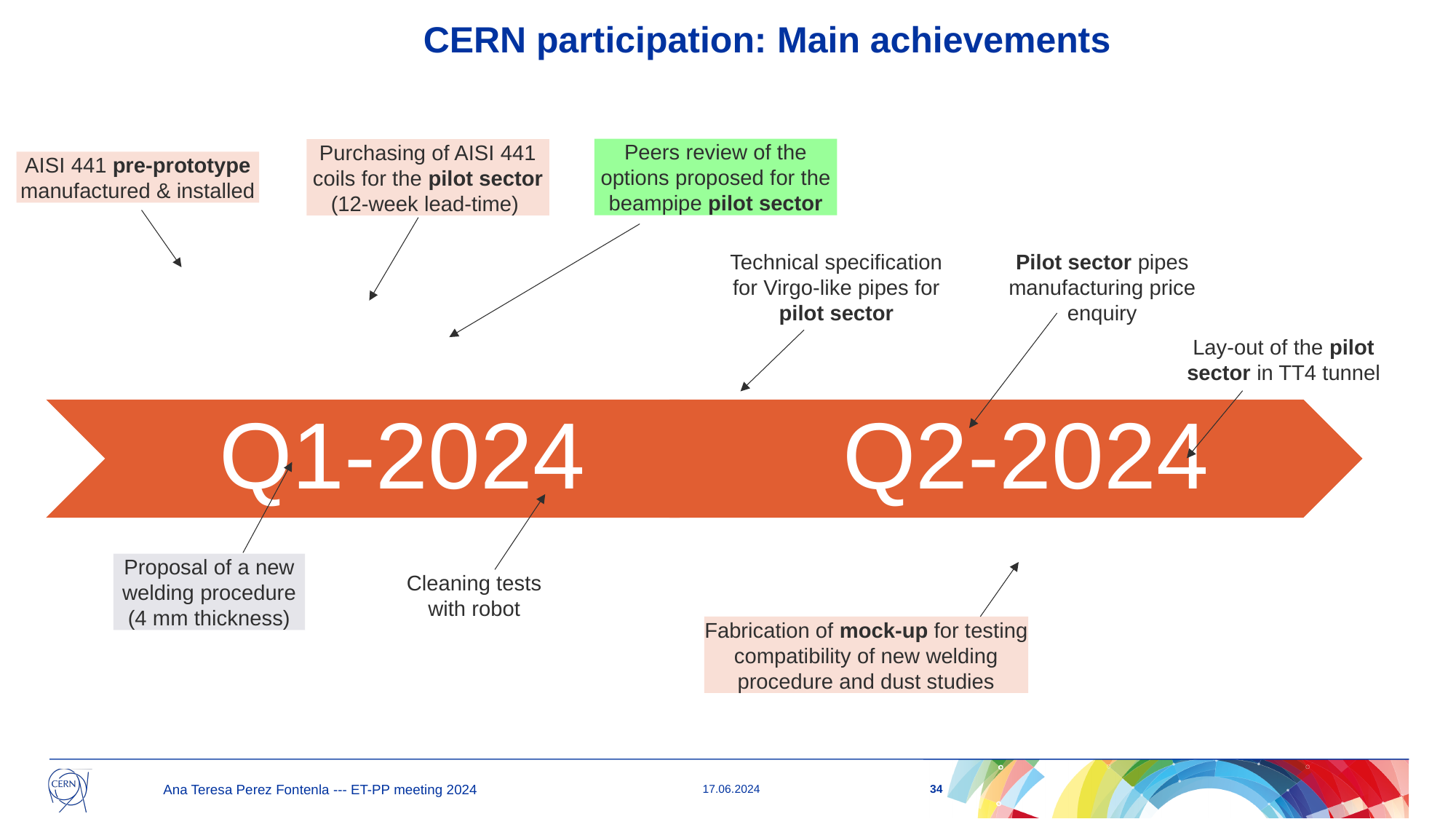

CERN participation: Main achievements
Peers review of the options proposed for the beampipe pilot sector
Purchasing of AISI 441 coils for the pilot sector (12-week lead-time)
AISI 441 pre-prototype
manufactured & installed
Technical specification for Virgo-like pipes for pilot sector
Pilot sector pipes manufacturing price enquiry
Lay-out of the pilot sector in TT4 tunnel
Q1-2024
Q2-2024
Proposal of a new welding procedure (4 mm thickness)
Cleaning tests with robot
Fabrication of mock-up for testing compatibility of new welding procedure and dust studies
34
Ana Teresa Perez Fontenla --- ET-PP meeting 2024
17.06.2024